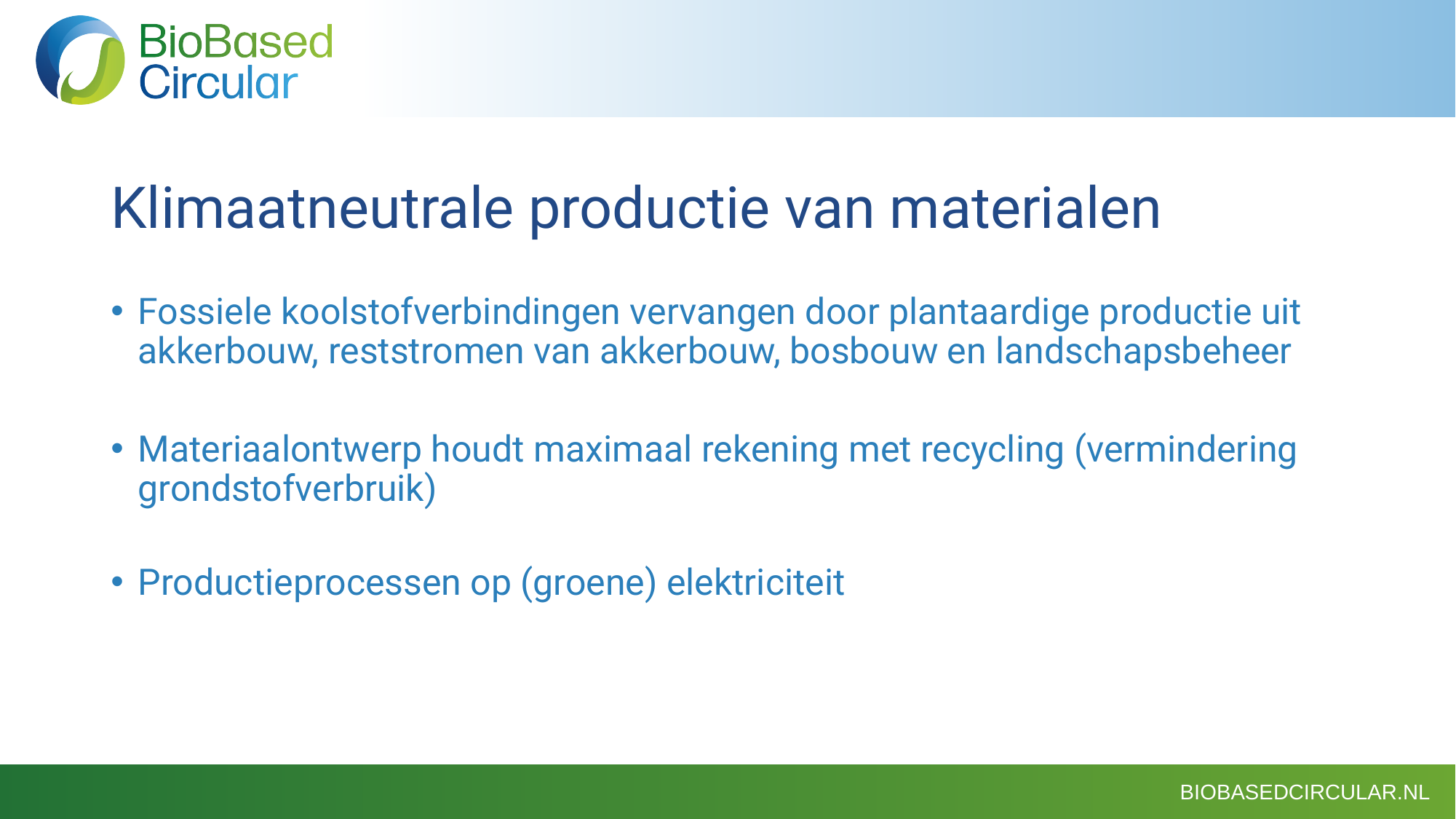

# Klimaatneutrale productie van materialen
Fossiele koolstofverbindingen vervangen door plantaardige productie uit akkerbouw, reststromen van akkerbouw, bosbouw en landschapsbeheer
Materiaalontwerp houdt maximaal rekening met recycling (vermindering grondstofverbruik)
Productieprocessen op (groene) elektriciteit